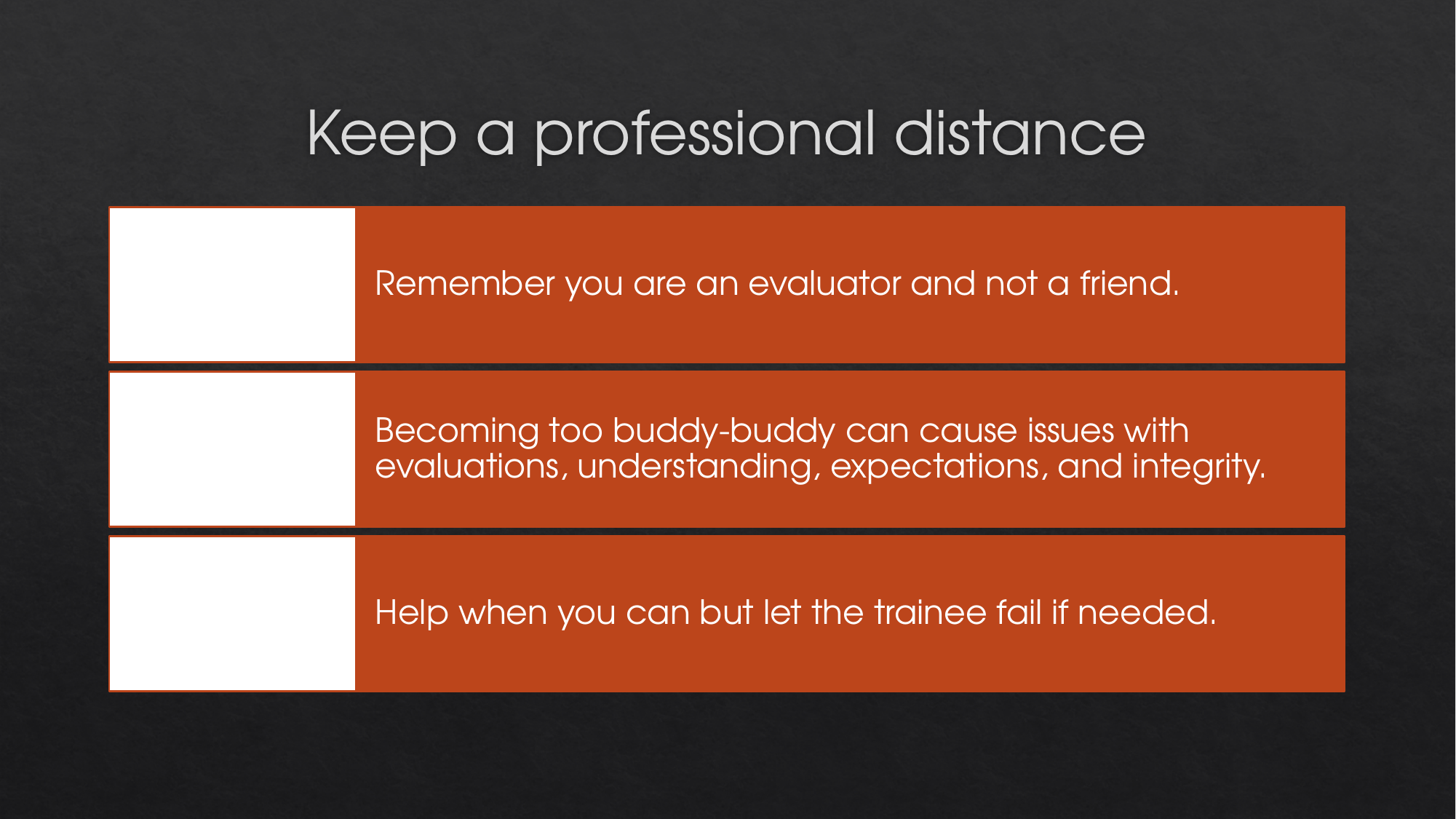

# Keep a professional distance
Remember you are an evaluator and not a friend.
Remember
Becoming too buddy-buddy can cause issues with evaluations, understanding, expectations, and integrity.
Becoming
Help when you can but let the trainee fail if needed.
Help